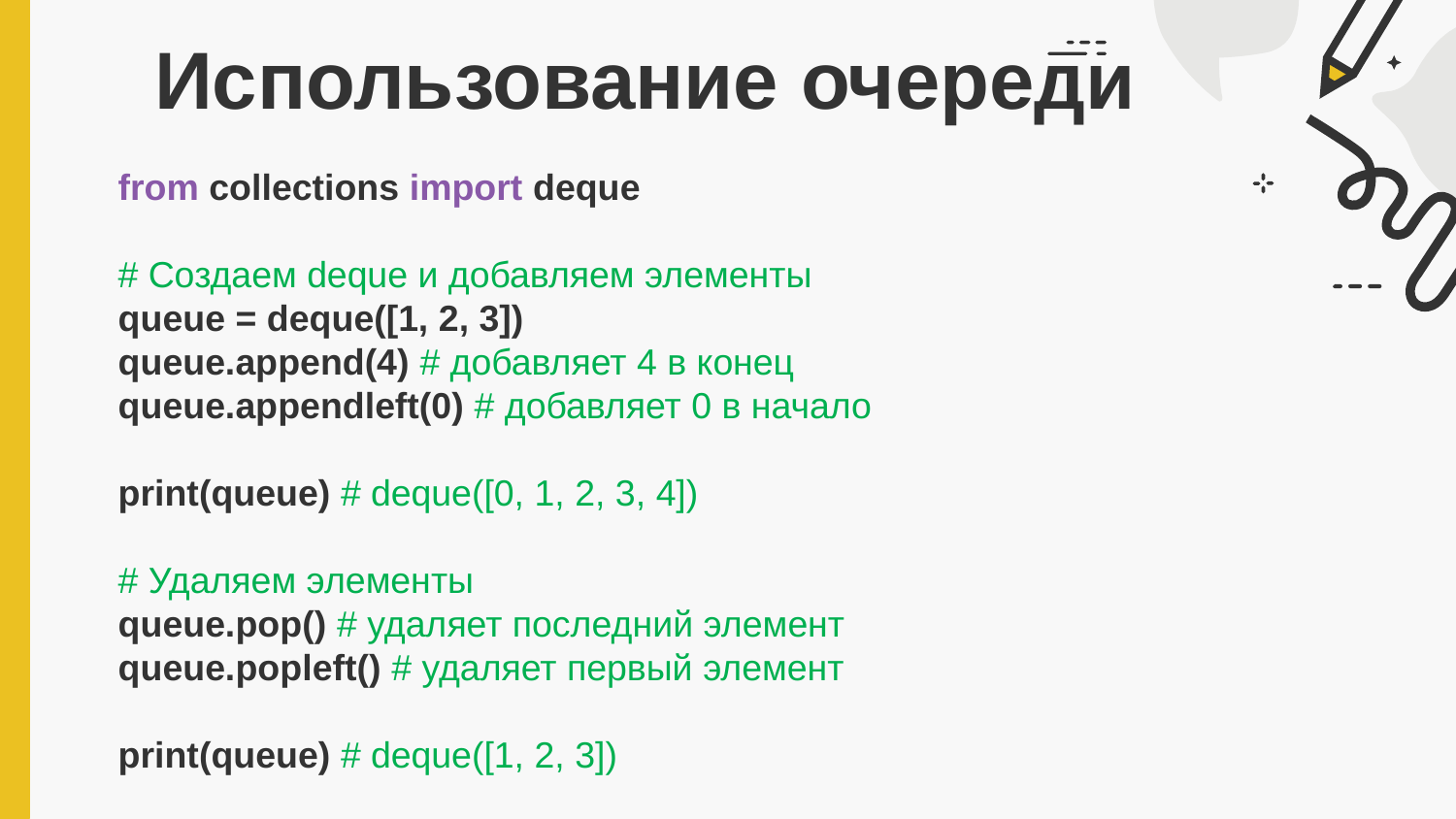

# Использование очереди
from collections import deque
# Создаем deque и добавляем элементы
queue = deque([1, 2, 3])
queue.append(4) # добавляет 4 в конец
queue.appendleft(0) # добавляет 0 в начало
print(queue) # deque([0, 1, 2, 3, 4])
# Удаляем элементы
queue.pop() # удаляет последний элемент
queue.popleft() # удаляет первый элемент
print(queue) # deque([1, 2, 3])